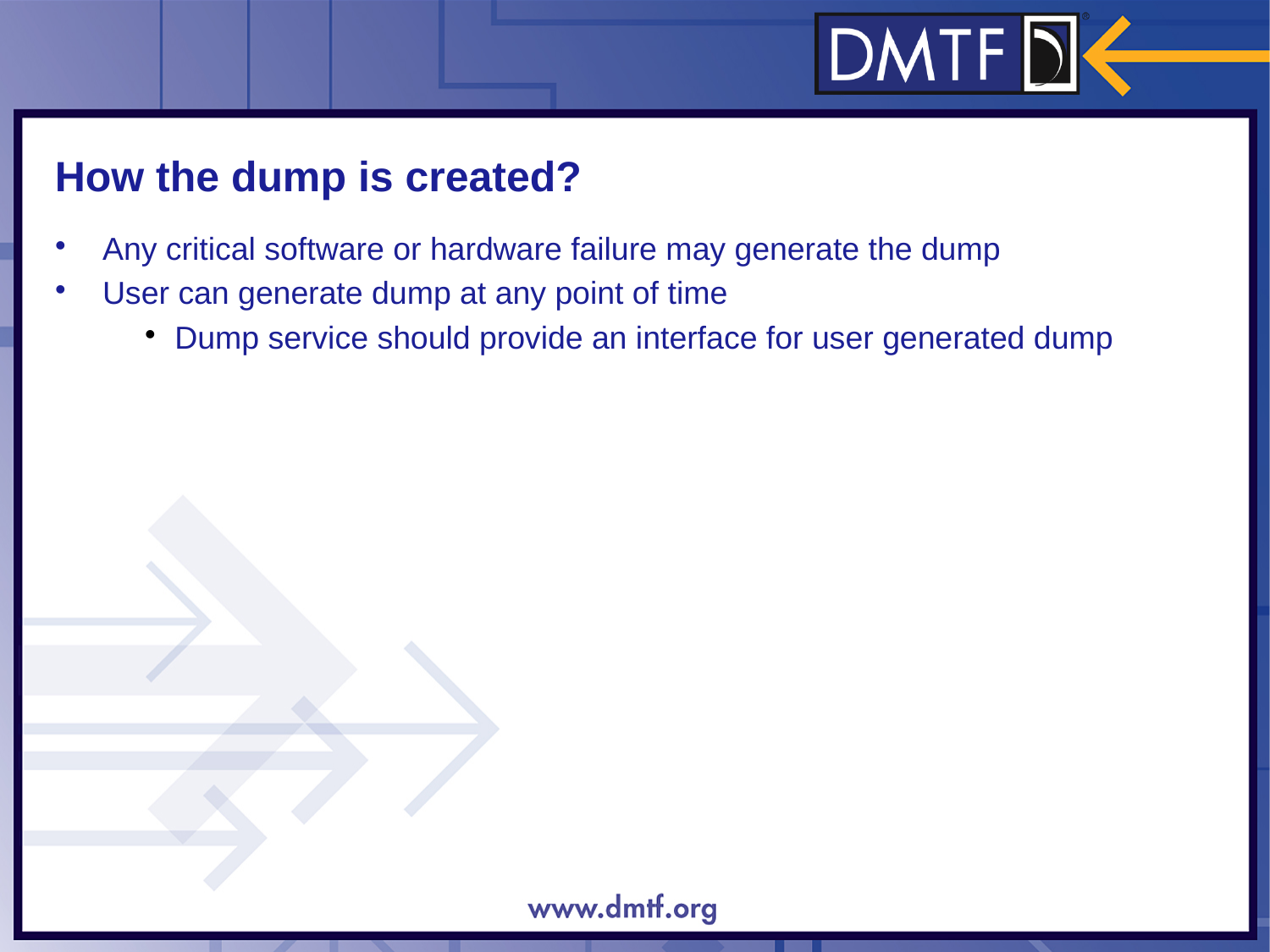

How the dump is created?
Any critical software or hardware failure may generate the dump
User can generate dump at any point of time
Dump service should provide an interface for user generated dump